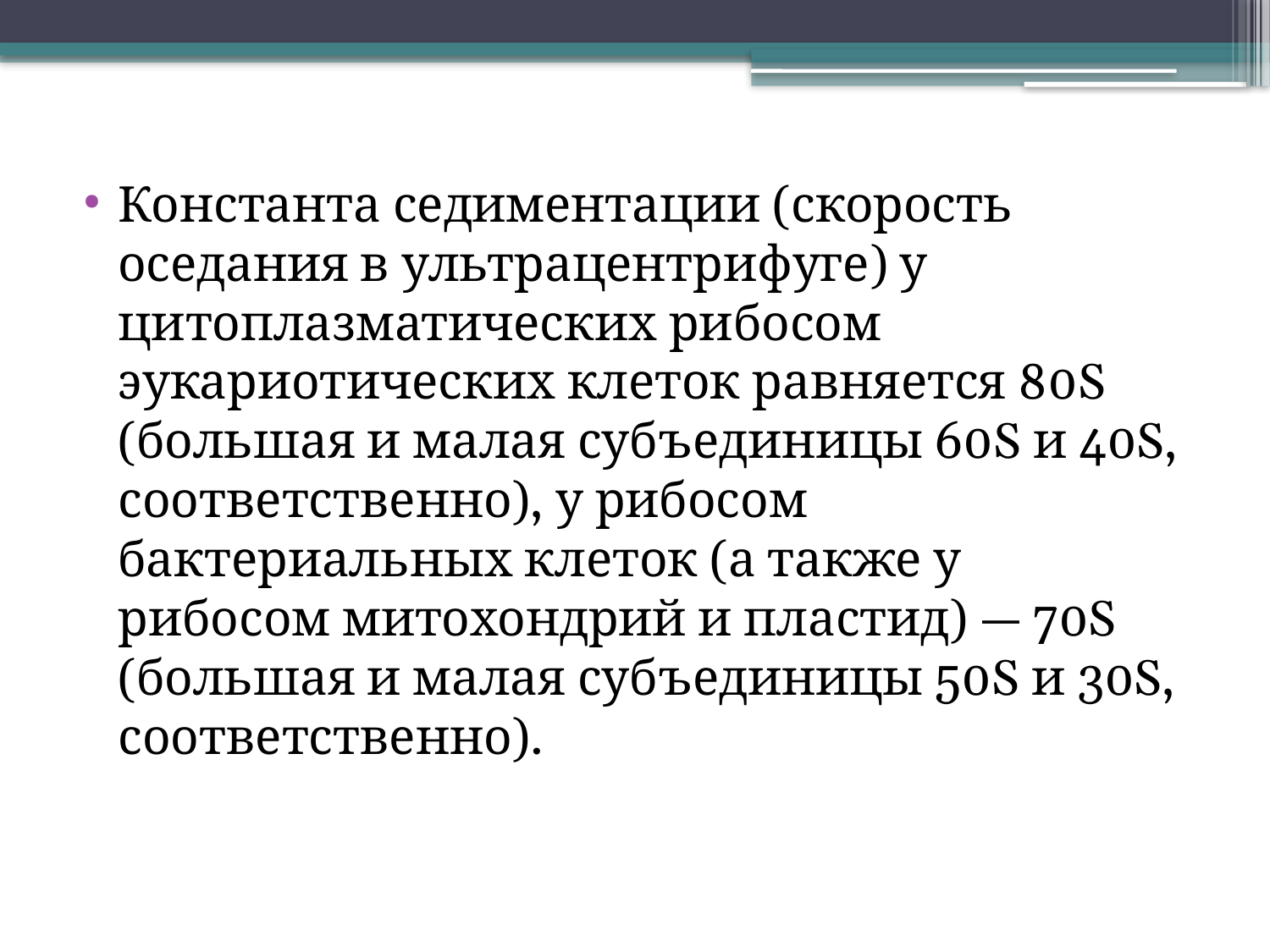

Константа седиментации (скорость оседания в ультрацентрифуге) у цитоплазматических рибосом эукариотических клеток равняется 80S (большая и малая субъединицы 60S и 40S, соответственно), у рибосом бактериальных клеток (а также у рибосом митохондрий и пластид) — 70S (большая и малая субъединицы 50S и 30S, соответственно).